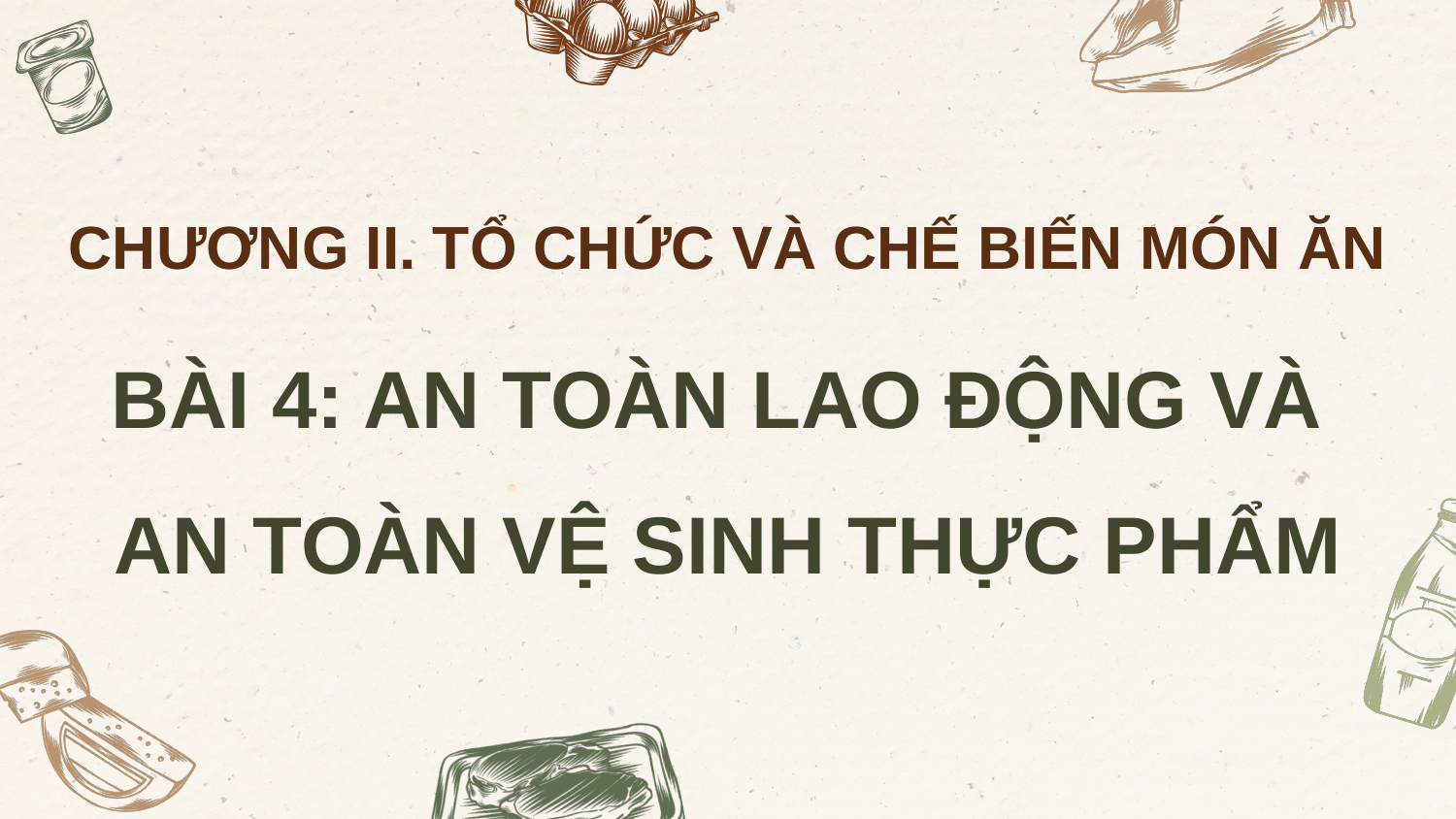

CHƯƠNG II. TỔ CHỨC VÀ CHẾ BIẾN MÓN ĂN
BÀI 4: AN TOÀN LAO ĐỘNG VÀ
AN TOÀN VỆ SINH THỰC PHẨM